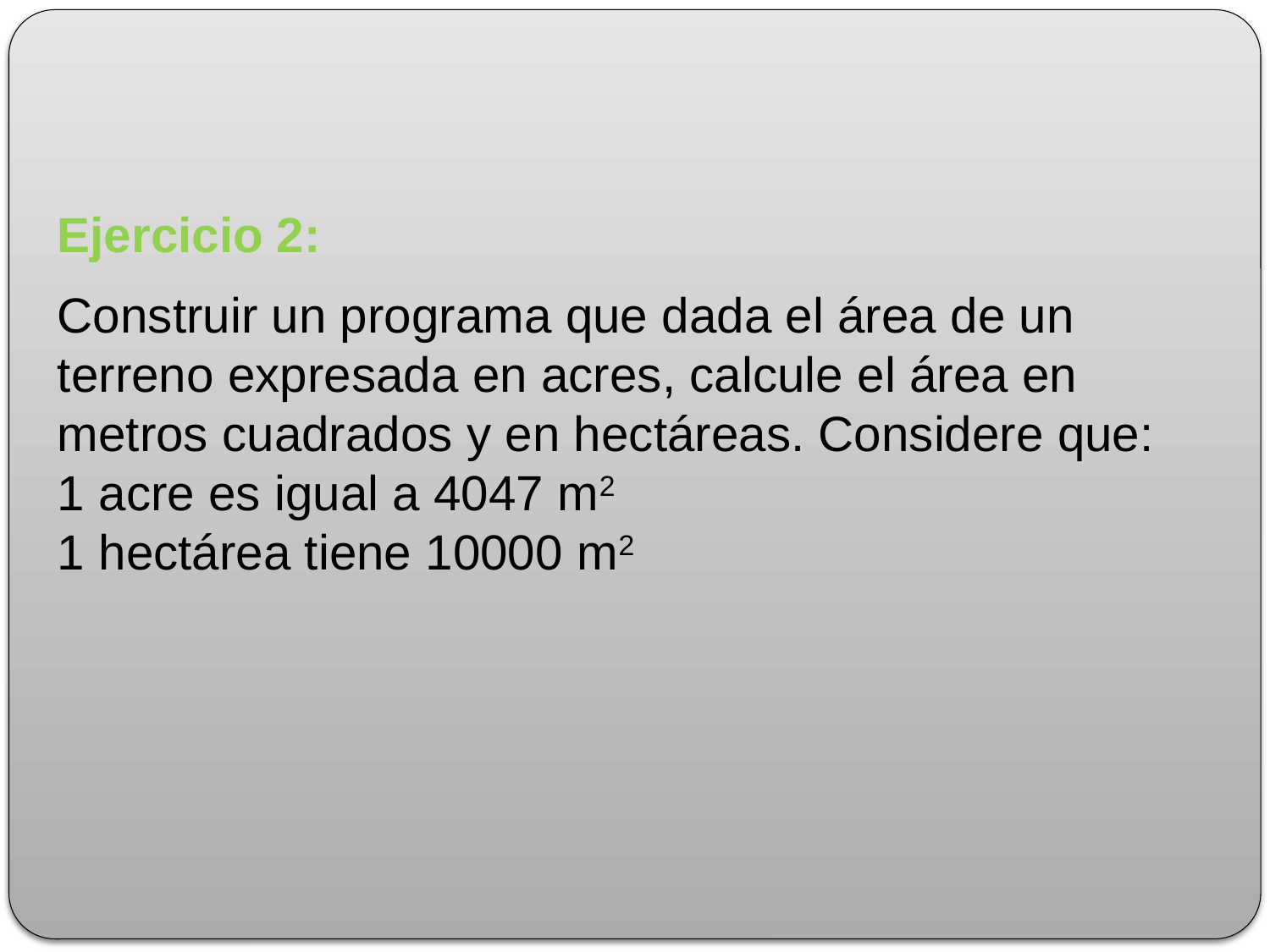

Ejercicio 2:
Construir un programa que dada el área de un terreno expresada en acres, calcule el área en metros cuadrados y en hectáreas. Considere que:
1 acre es igual a 4047 m2
1 hectárea tiene 10000 m2